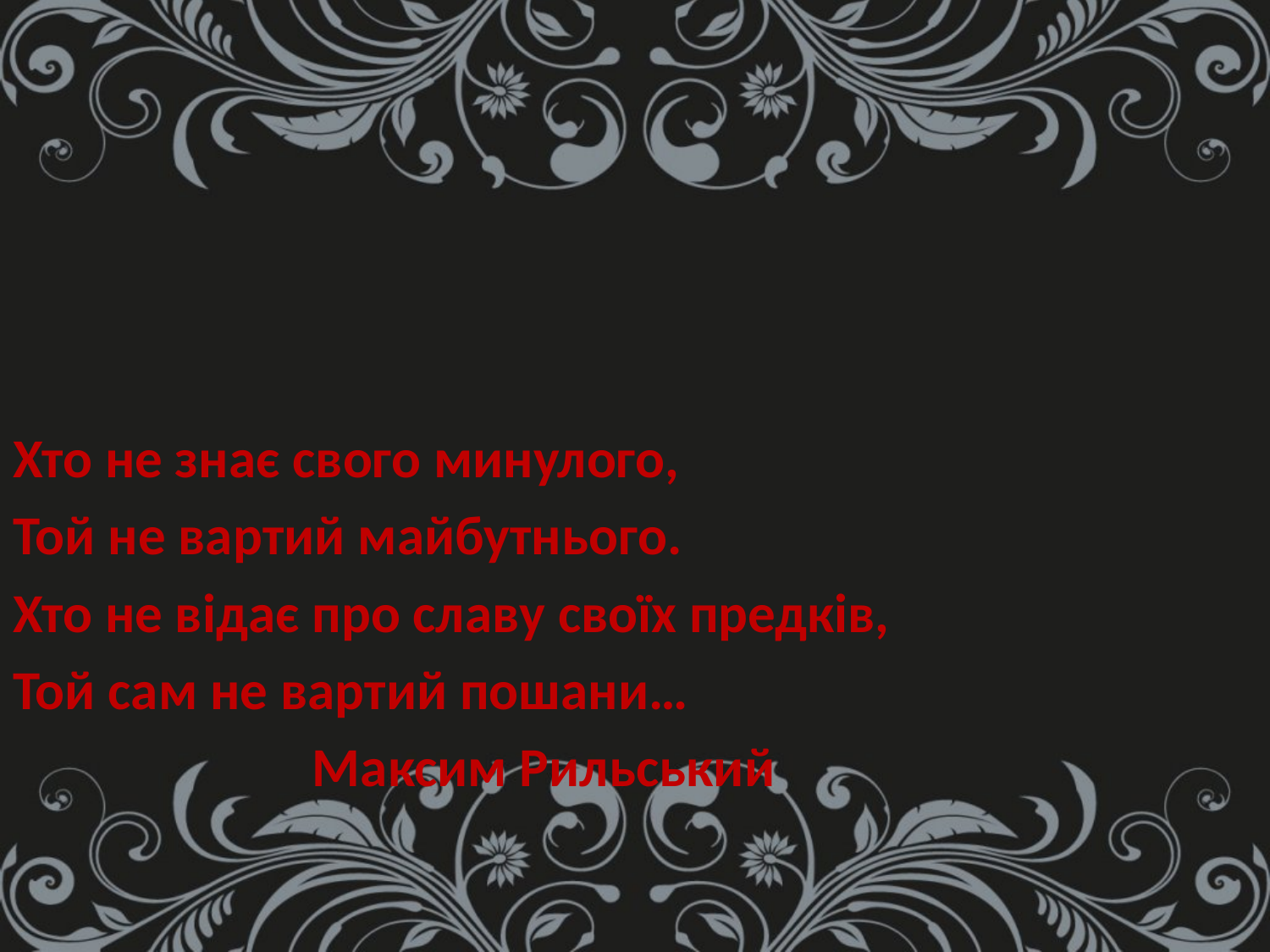

Хто не знає свого минулого,
Той не вартий майбутнього.
Хто не відає про славу своїх предків,
Той сам не вартий пошани…
                        Максим Рильський